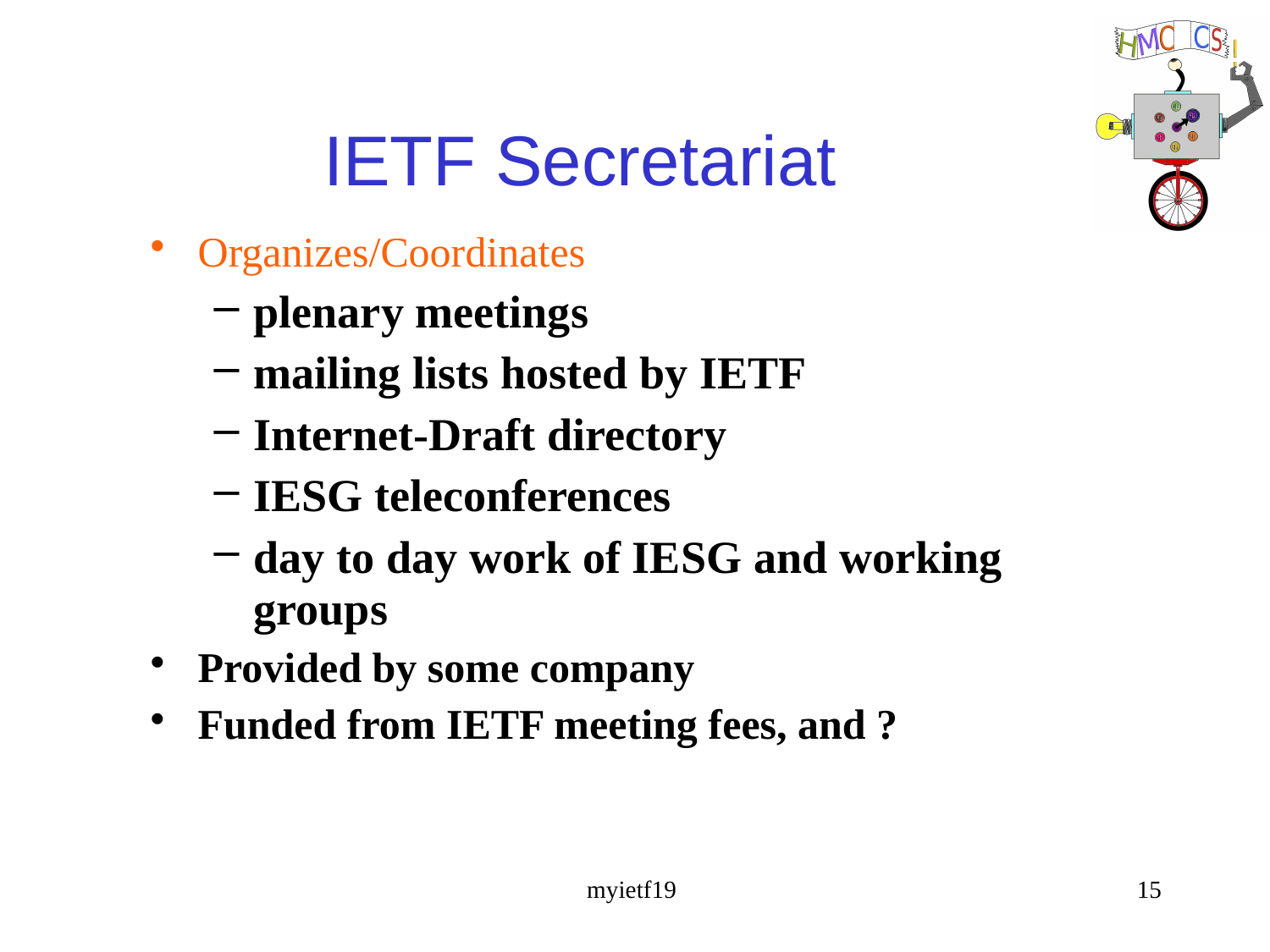

# IETF Secretariat
Organizes/Coordinates
plenary meetings
mailing lists hosted by IETF
Internet-Draft directory
IESG teleconferences
day to day work of IESG and working groups
Provided by some company
Funded from IETF meeting fees, and ?
myietf19
15